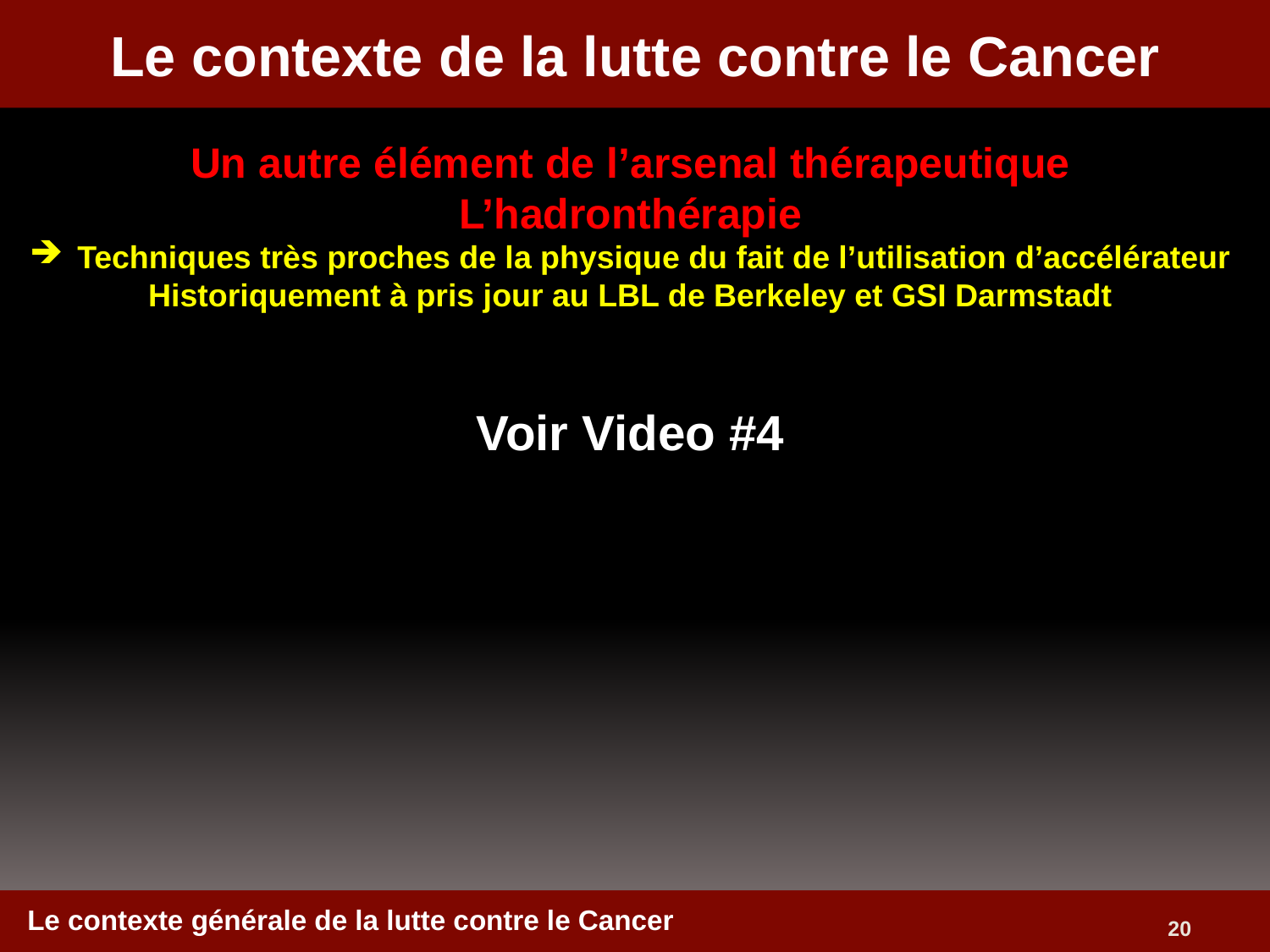

# Le contexte de la lutte contre le Cancer
Un autre élément de l’arsenal thérapeutique
L’hadronthérapie
Techniques très proches de la physique du fait de l’utilisation d’accélérateur
Historiquement à pris jour au LBL de Berkeley et GSI Darmstadt
Voir Video #4
Bragg peak

Le contexte générale de la lutte contre le Cancer
20